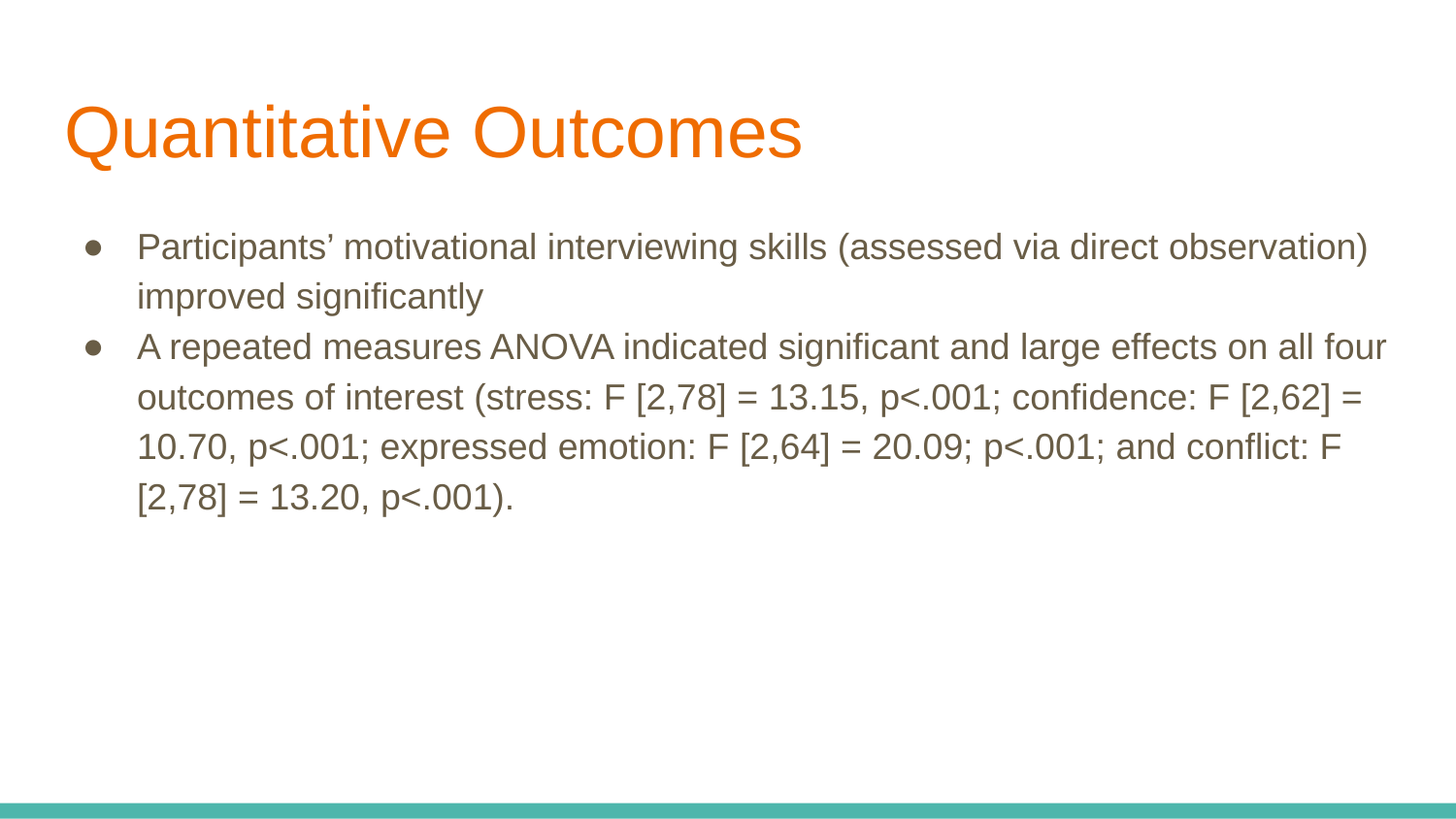

# Quantitative Outcomes
Participants’ motivational interviewing skills (assessed via direct observation) improved significantly
A repeated measures ANOVA indicated significant and large effects on all four outcomes of interest (stress: F [2,78] = 13.15, p<.001; confidence: F [2,62] = 10.70, p<.001; expressed emotion: F [2,64] = 20.09; p<.001; and conflict: F [2,78] = 13.20, p<.001).